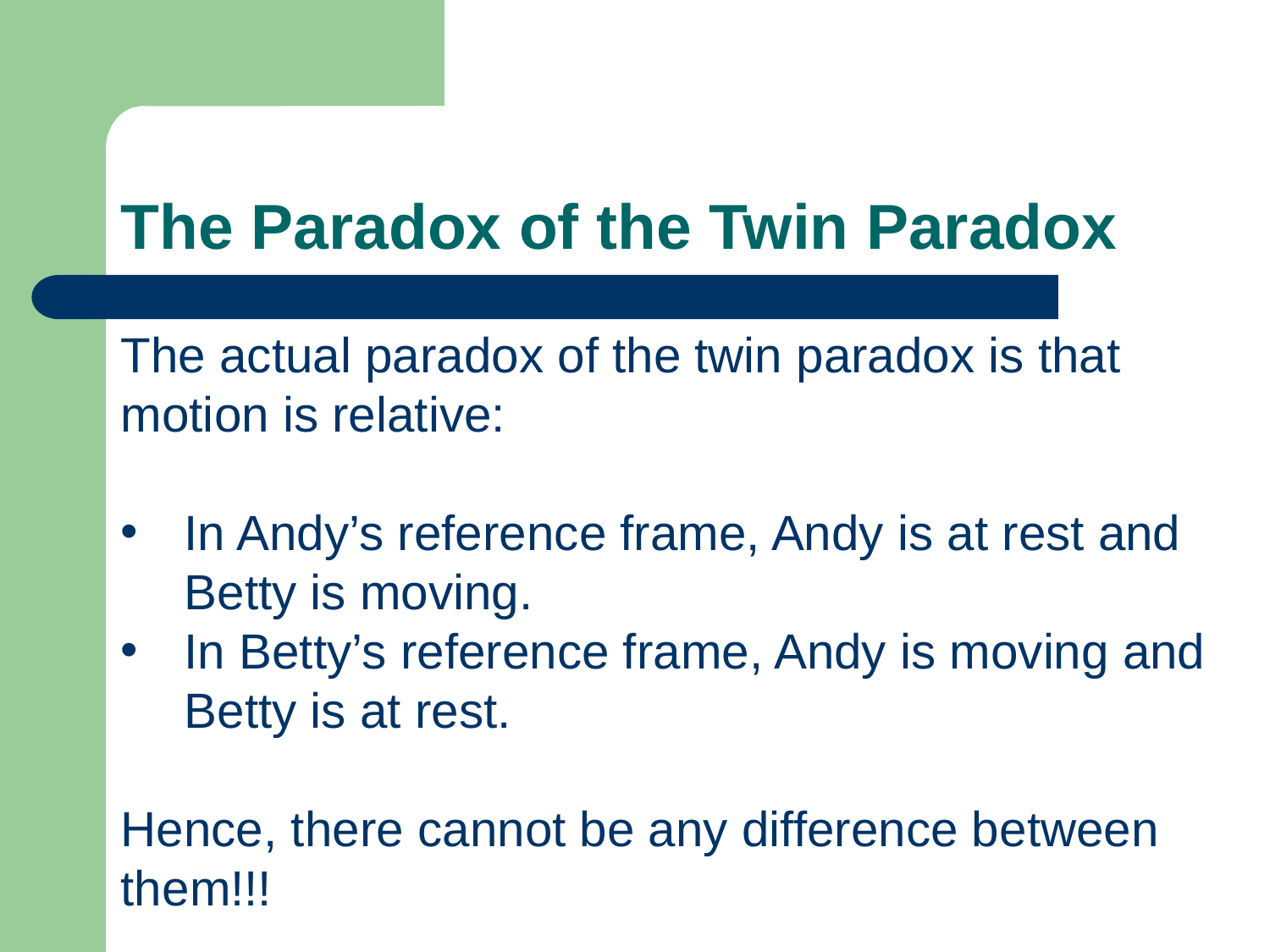

The Paradox of the Twin Paradox
The actual paradox of the twin paradox is that motion is relative:

In Andy’s reference frame, Andy is at rest and Betty is moving.
In Betty’s reference frame, Andy is moving and Betty is at rest.

Hence, there cannot be any difference between them!!!